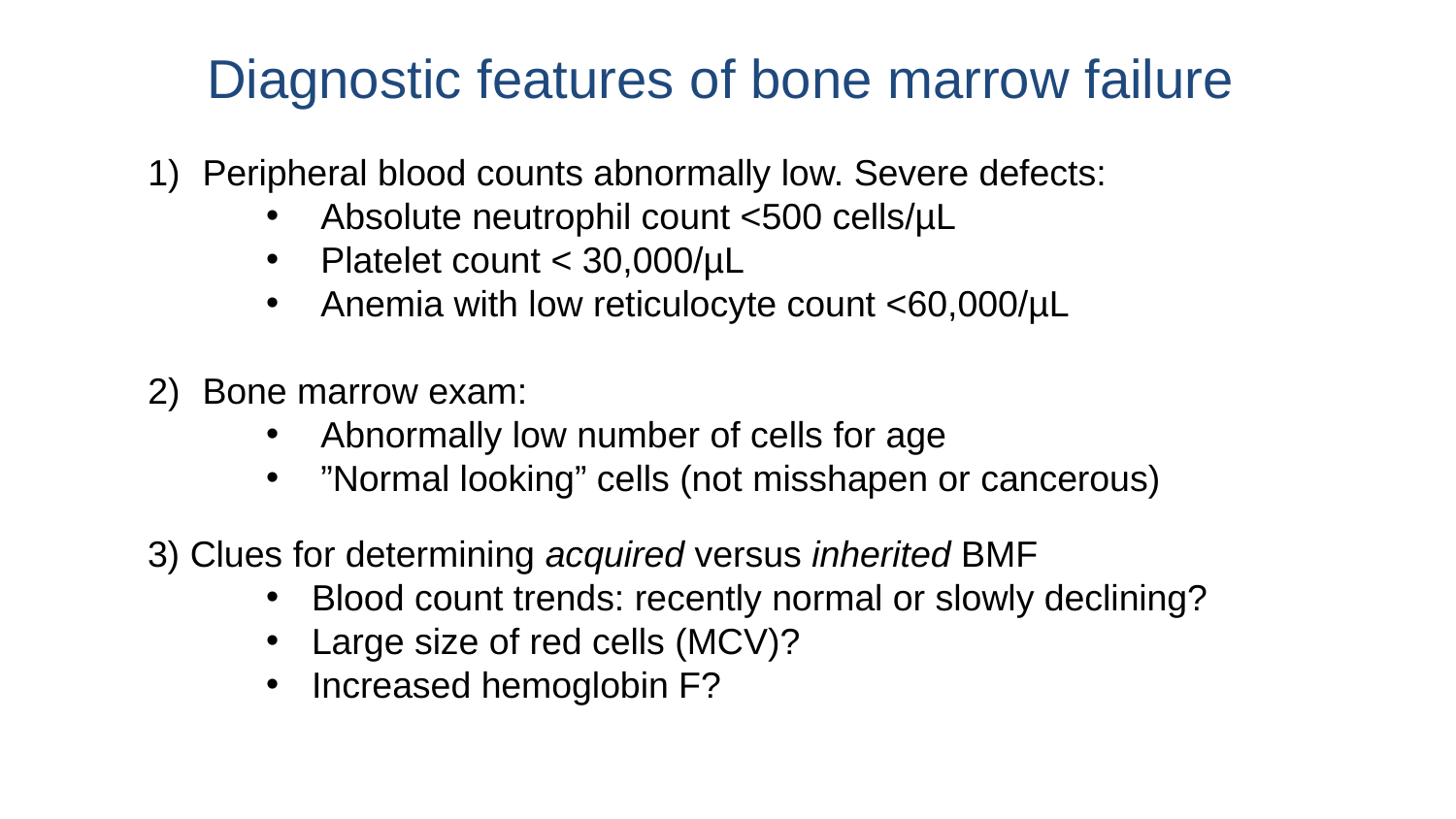

Diagnostic features of bone marrow failure
Peripheral blood counts abnormally low. Severe defects:
Absolute neutrophil count <500 cells/µL
Platelet count < 30,000/µL
Anemia with low reticulocyte count <60,000/µL

Bone marrow exam:
Abnormally low number of cells for age
”Normal looking” cells (not misshapen or cancerous)

3) Clues for determining acquired versus inherited BMF
Blood count trends: recently normal or slowly declining?
Large size of red cells (MCV)?
Increased hemoglobin F?